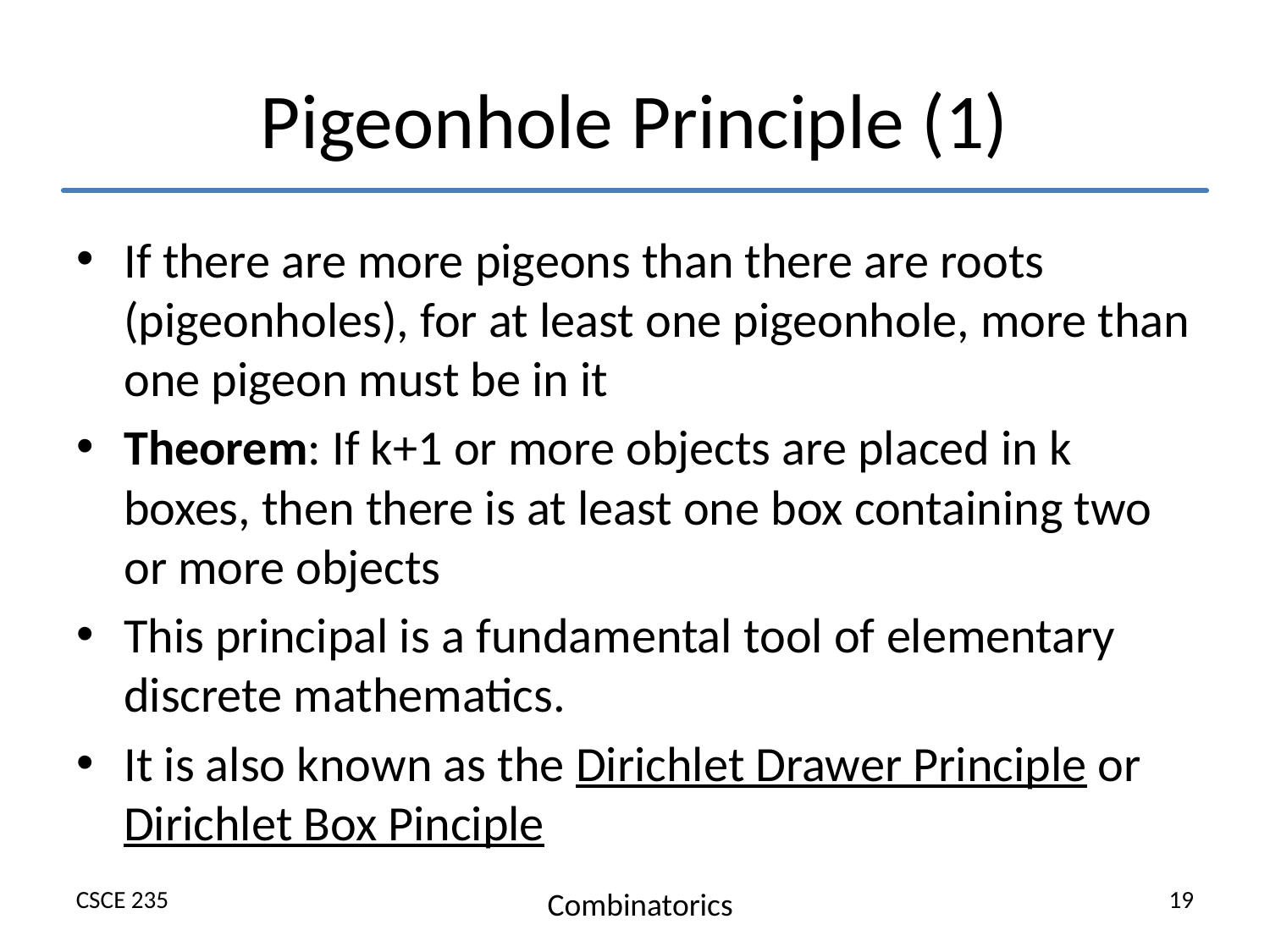

# Pigeonhole Principle (1)
If there are more pigeons than there are roots (pigeonholes), for at least one pigeonhole, more than one pigeon must be in it
Theorem: If k+1 or more objects are placed in k boxes, then there is at least one box containing two or more objects
This principal is a fundamental tool of elementary discrete mathematics.
It is also known as the Dirichlet Drawer Principle or Dirichlet Box Pinciple